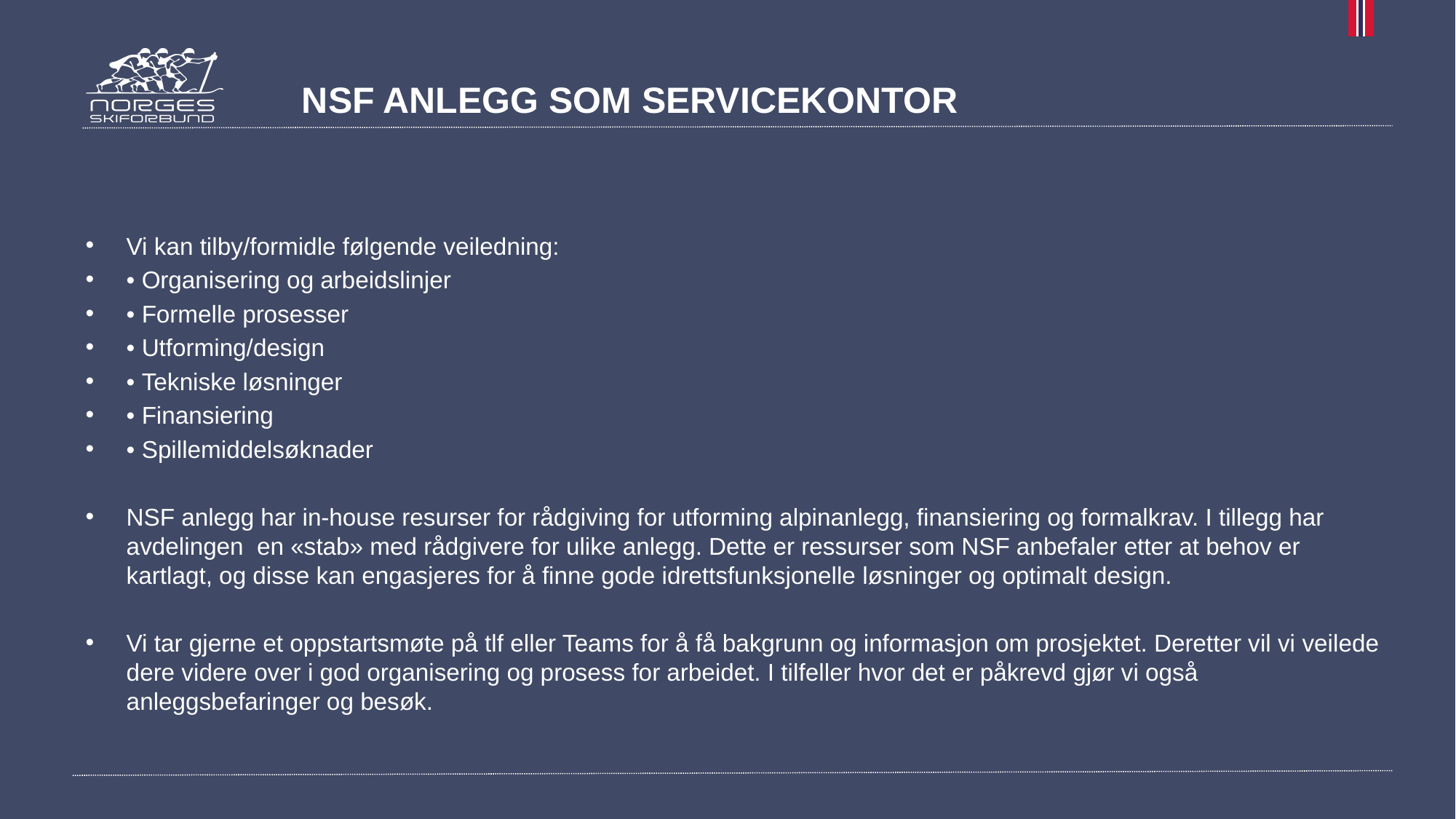

# NSF ANLEGG SOM SERVICEKONTOR

Vi kan tilby/formidle følgende veiledning:
• Organisering og arbeidslinjer
• Formelle prosesser
• Utforming/design
• Tekniske løsninger
• Finansiering
• Spillemiddelsøknader

NSF anlegg har in-house resurser for rådgiving for utforming alpinanlegg, finansiering og formalkrav. I tillegg har avdelingen  en «stab» med rådgivere for ulike anlegg. Dette er ressurser som NSF anbefaler etter at behov er kartlagt, og disse kan engasjeres for å finne gode idrettsfunksjonelle løsninger og optimalt design.

Vi tar gjerne et oppstartsmøte på tlf eller Teams for å få bakgrunn og informasjon om prosjektet. Deretter vil vi veilede dere videre over i god organisering og prosess for arbeidet. I tilfeller hvor det er påkrevd gjør vi også anleggsbefaringer og besøk.